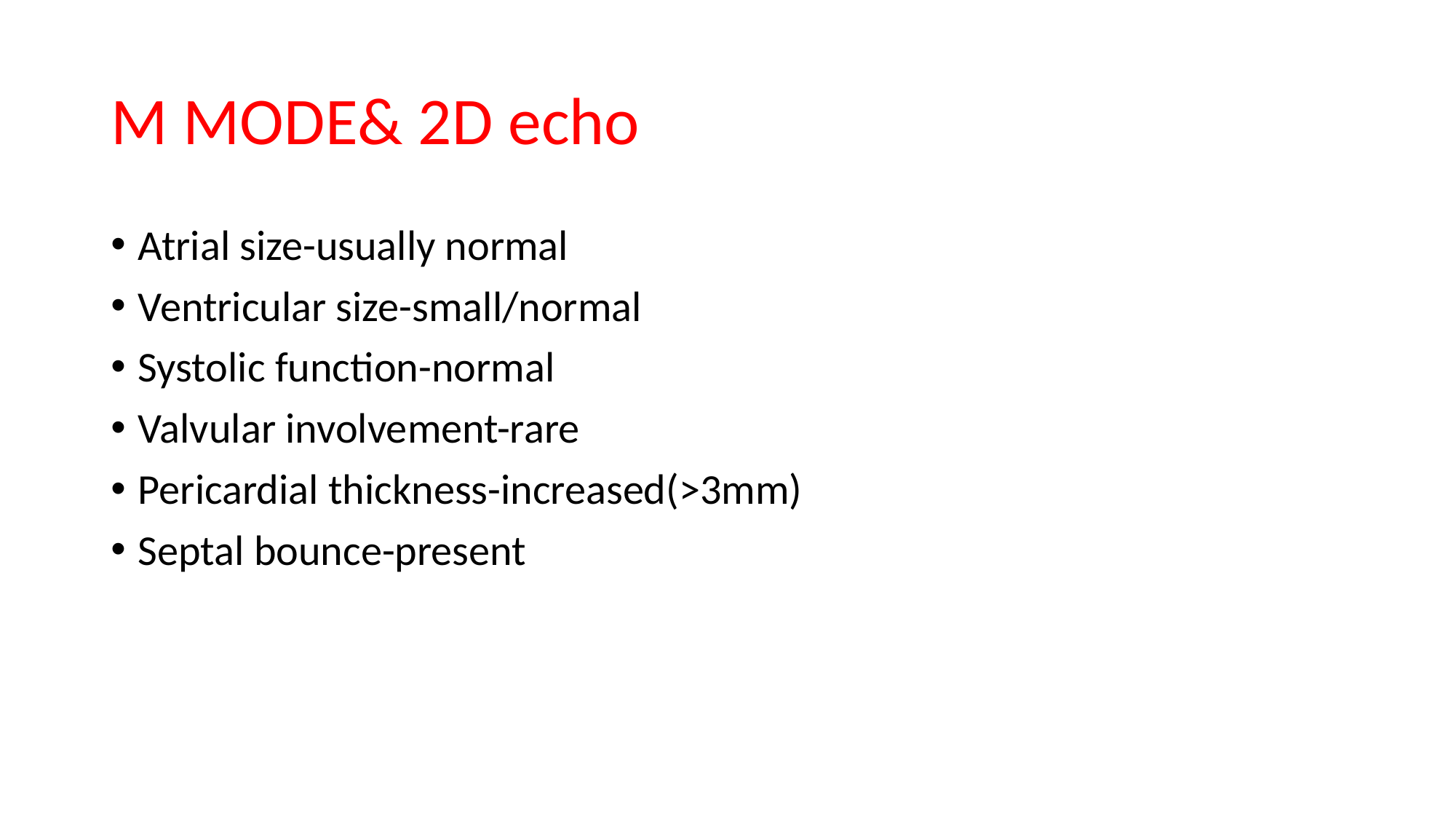

# M MODE& 2D echo
Atrial size-usually normal
Ventricular size-small/normal
Systolic function-normal
Valvular involvement-rare
Pericardial thickness-increased(>3mm)
Septal bounce-present